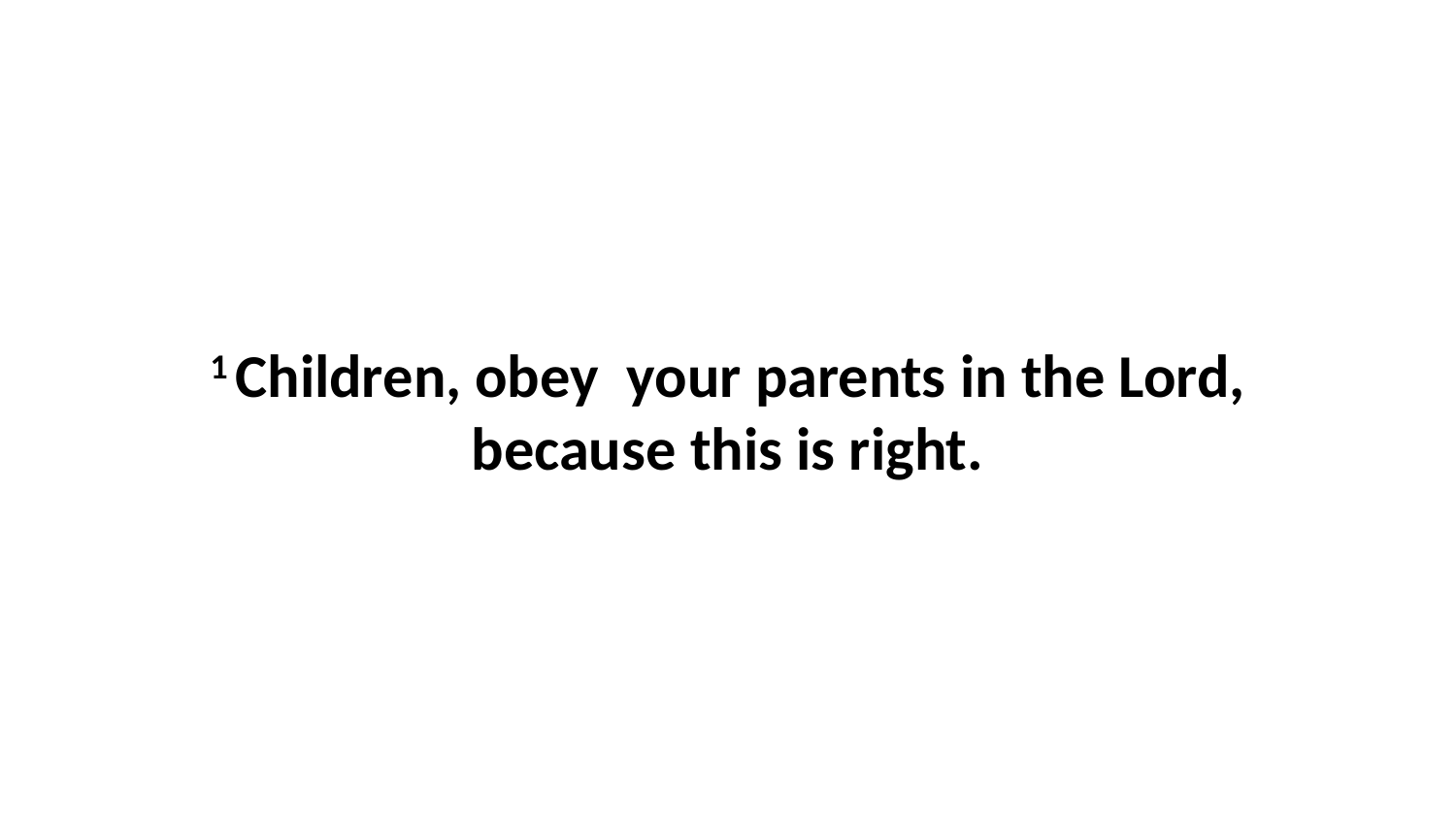

1 Children, obey  your parents in the Lord, because this is right.